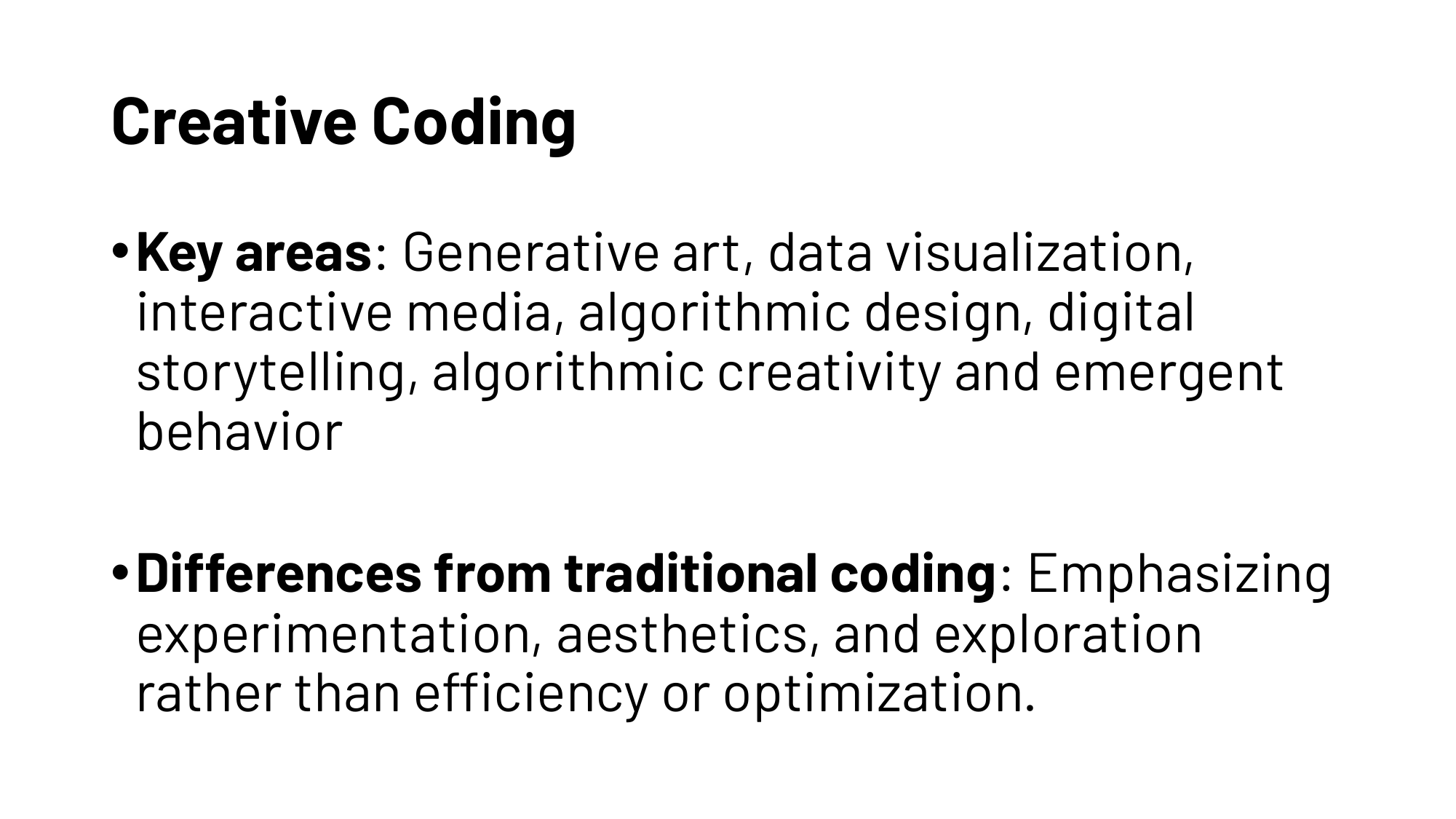

# Creative Coding
Key areas: Generative art, data visualization, interactive media, algorithmic design, digital storytelling, algorithmic creativity and emergent behavior

Differences from traditional coding: Emphasizing experimentation, aesthetics, and exploration rather than efficiency or optimization.